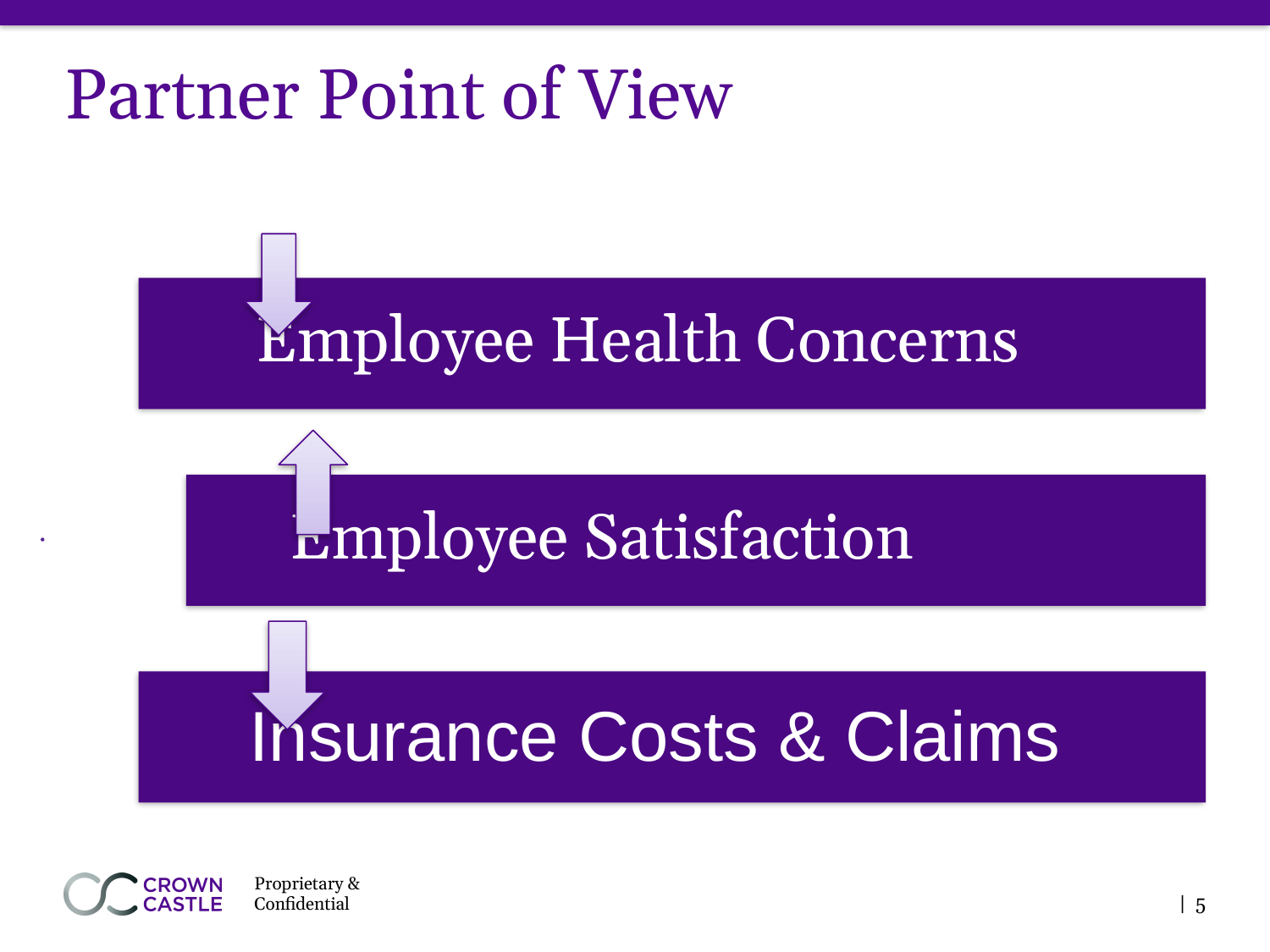

# Partner Point of View
      Employee Health Concerns
      Employee Satisfaction
     Insurance Costs & Claims